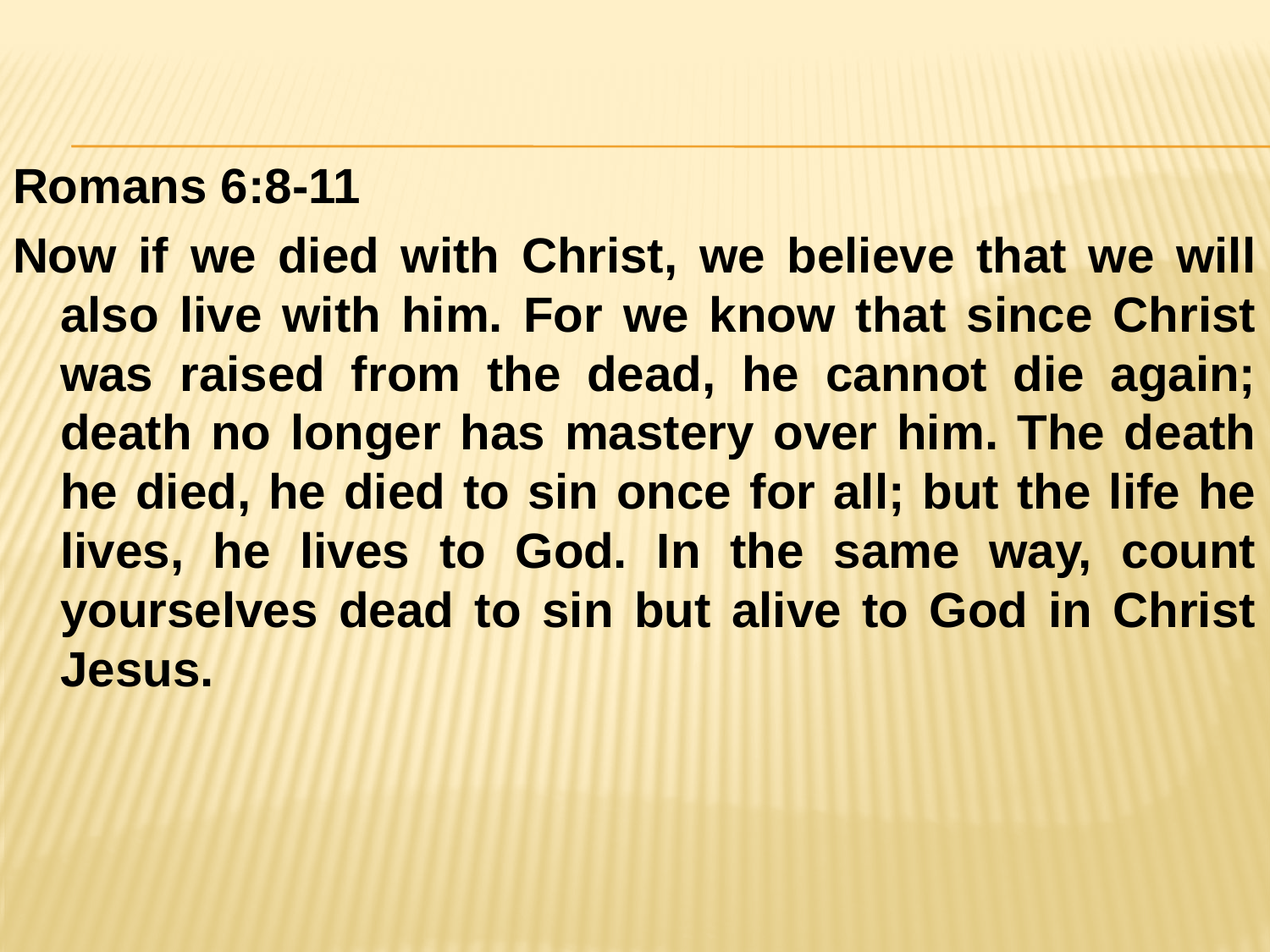

#
Romans 6:8-11
Now if we died with Christ, we believe that we will also live with him. For we know that since Christ was raised from the dead, he cannot die again; death no longer has mastery over him. The death he died, he died to sin once for all; but the life he lives, he lives to God. In the same way, count yourselves dead to sin but alive to God in Christ Jesus.